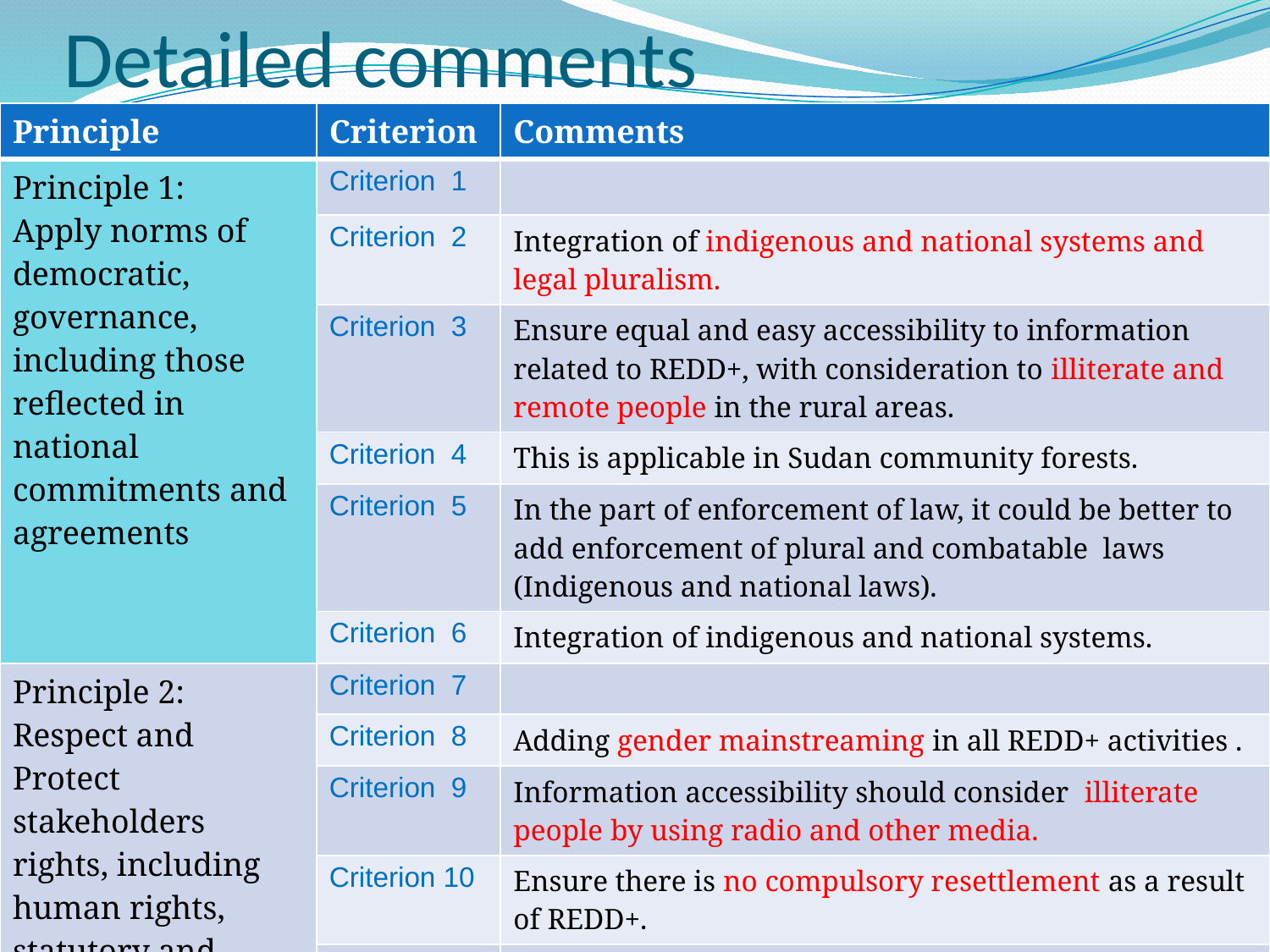

# Detailed comments
| Principle | Criterion | Comments |
| --- | --- | --- |
| Principle 1: Apply norms of democratic, governance, including those reflected in national commitments and agreements | Criterion 1 |  |
|  | Criterion 2 | Integration of indigenous and national systems and legal pluralism. |
|  | Criterion 3 | Ensure equal and easy accessibility to information related to REDD+, with consideration to illiterate and remote people in the rural areas. |
|  | Criterion 4 | This is applicable in Sudan community forests. |
|  | Criterion 5 | In the part of enforcement of law, it could be better to add enforcement of plural and combatable laws (Indigenous and national laws). |
|  | Criterion 6 | Integration of indigenous and national systems. |
| Principle 2: Respect and Protect stakeholders rights, including human rights, statutory and customary rights, and collective rights | Criterion 7 |  |
|  | Criterion 8 | Adding gender mainstreaming in all REDD+ activities . |
|  | Criterion 9 | Information accessibility should consider illiterate people by using radio and other media. |
|  | Criterion 10 | Ensure there is no compulsory resettlement as a result of REDD+. |
|  | Criterion 11 |  |